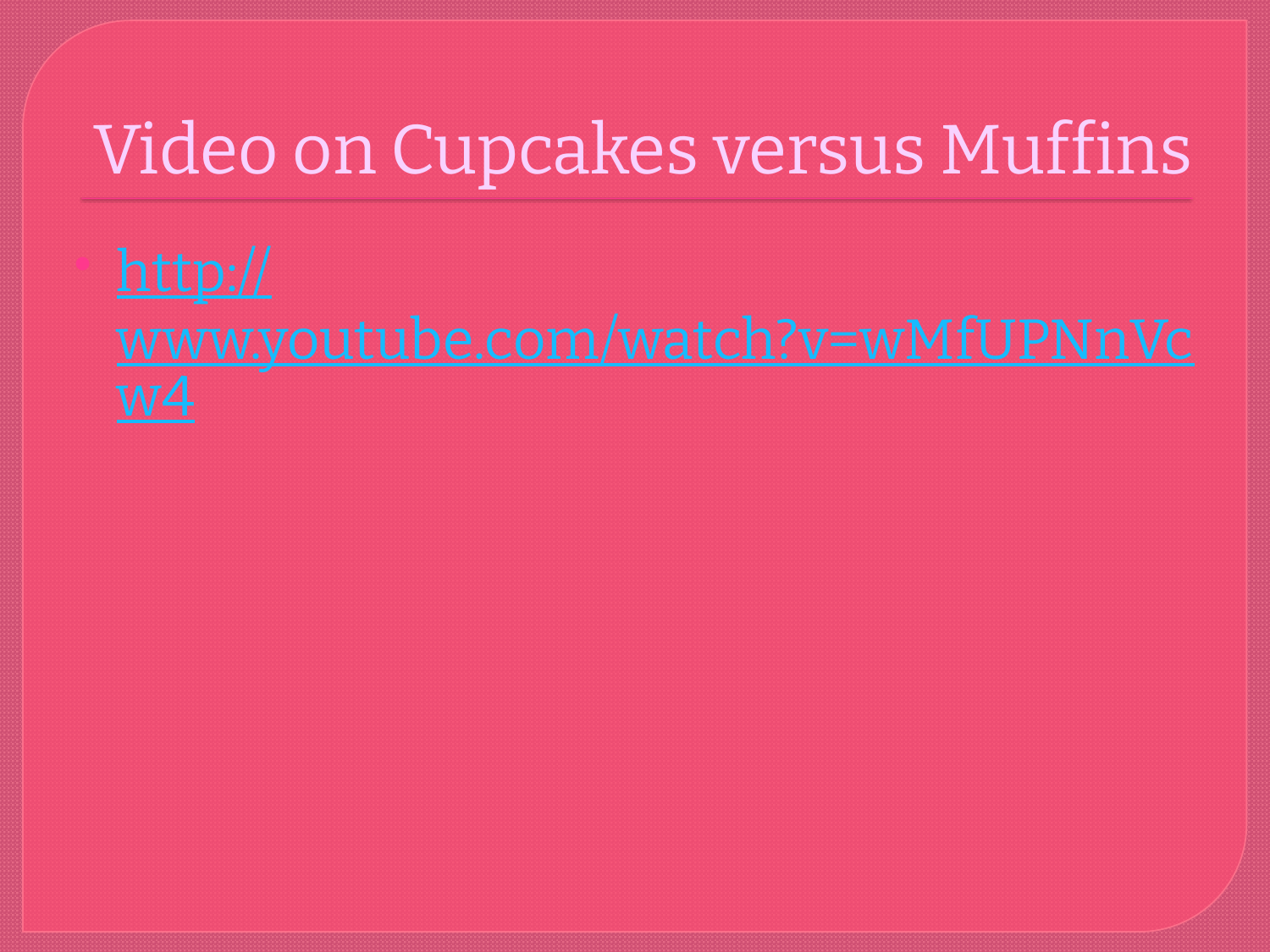

# Video on Cupcakes versus Muffins
http://www.youtube.com/watch?v=wMfUPNnVcw4